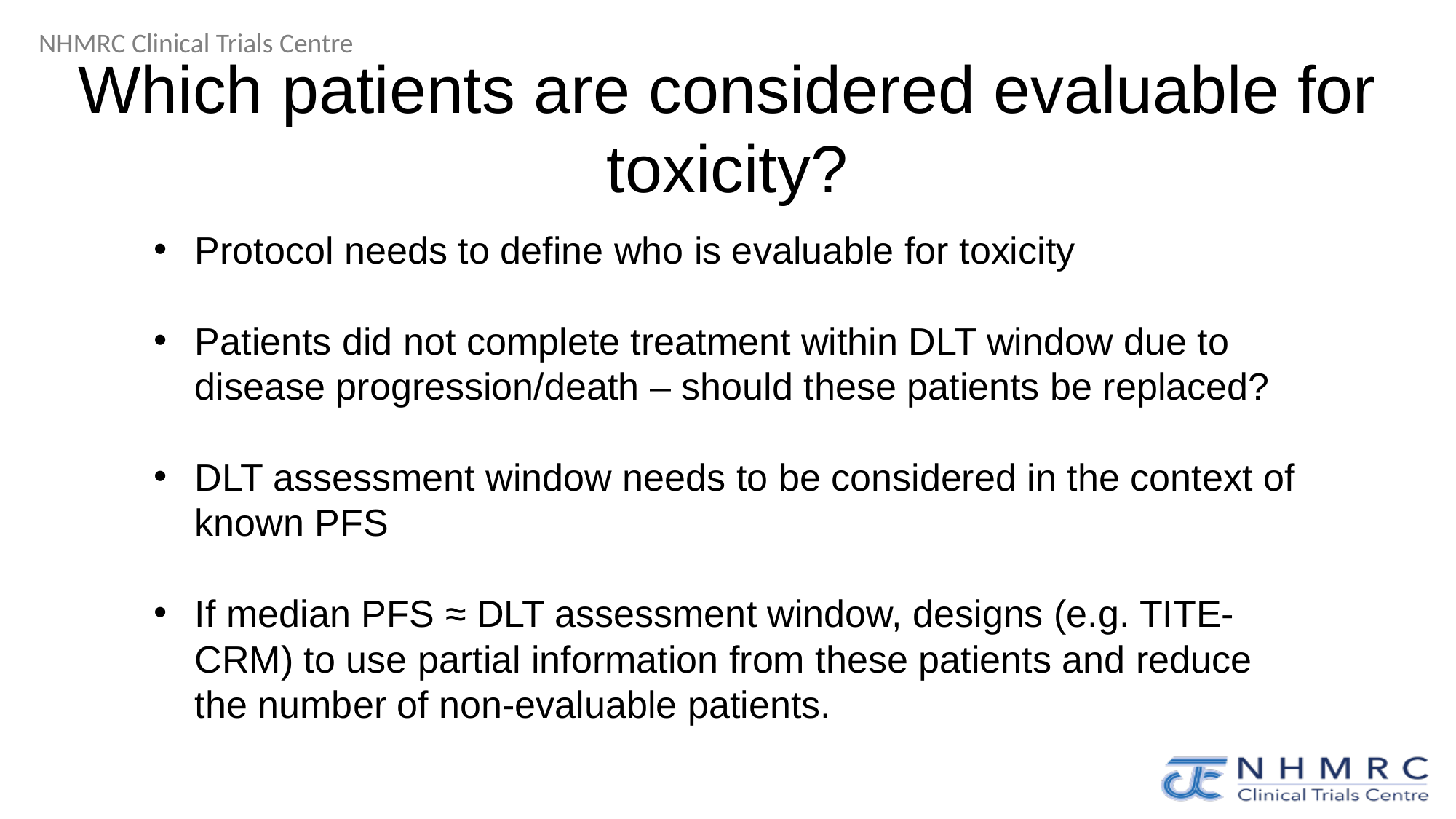

# Which patients are considered evaluable for toxicity?
Protocol needs to define who is evaluable for toxicity

Patients did not complete treatment within DLT window due to disease progression/death – should these patients be replaced?

DLT assessment window needs to be considered in the context of known PFS

If median PFS ≈ DLT assessment window, designs (e.g. TITE-CRM) to use partial information from these patients and reduce the number of non-evaluable patients.